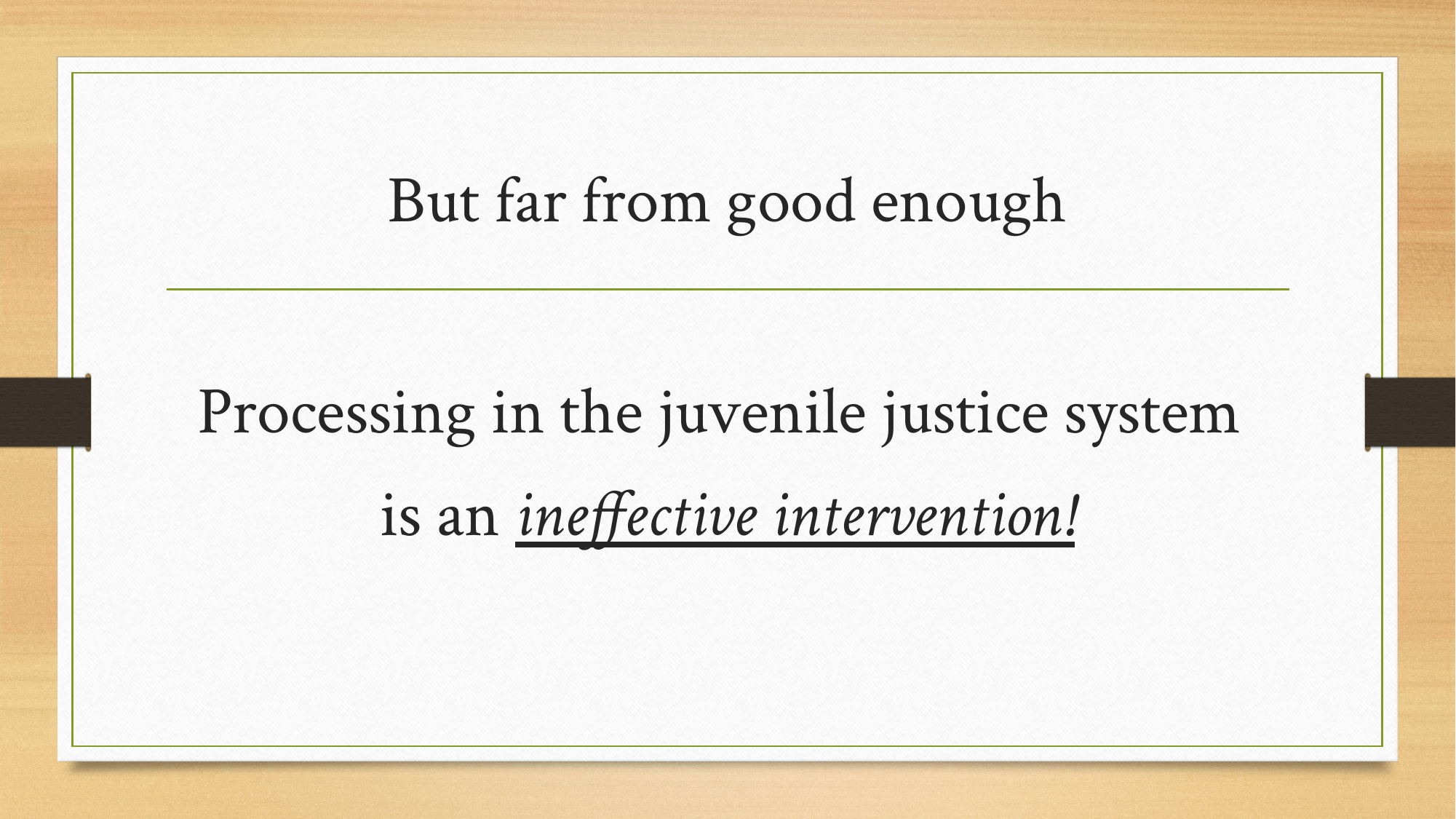

# But far from good enough

Processing in the juvenile justice system
is an ineffective intervention!